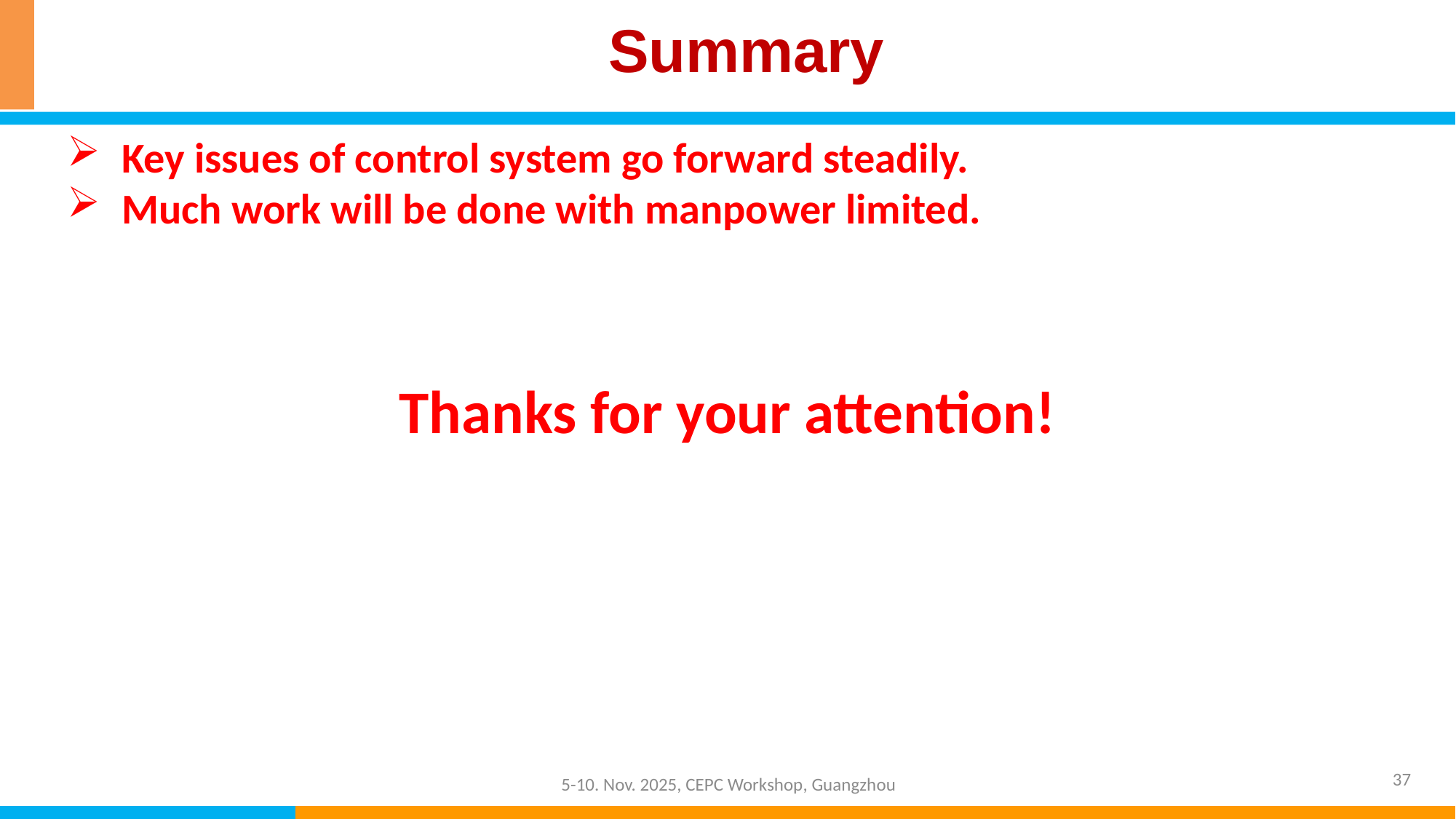

Summary
Key issues of control system go forward steadily.
Much work will be done with manpower limited.
Thanks for your attention!
37
5-10. Nov. 2025, CEPC Workshop, Guangzhou